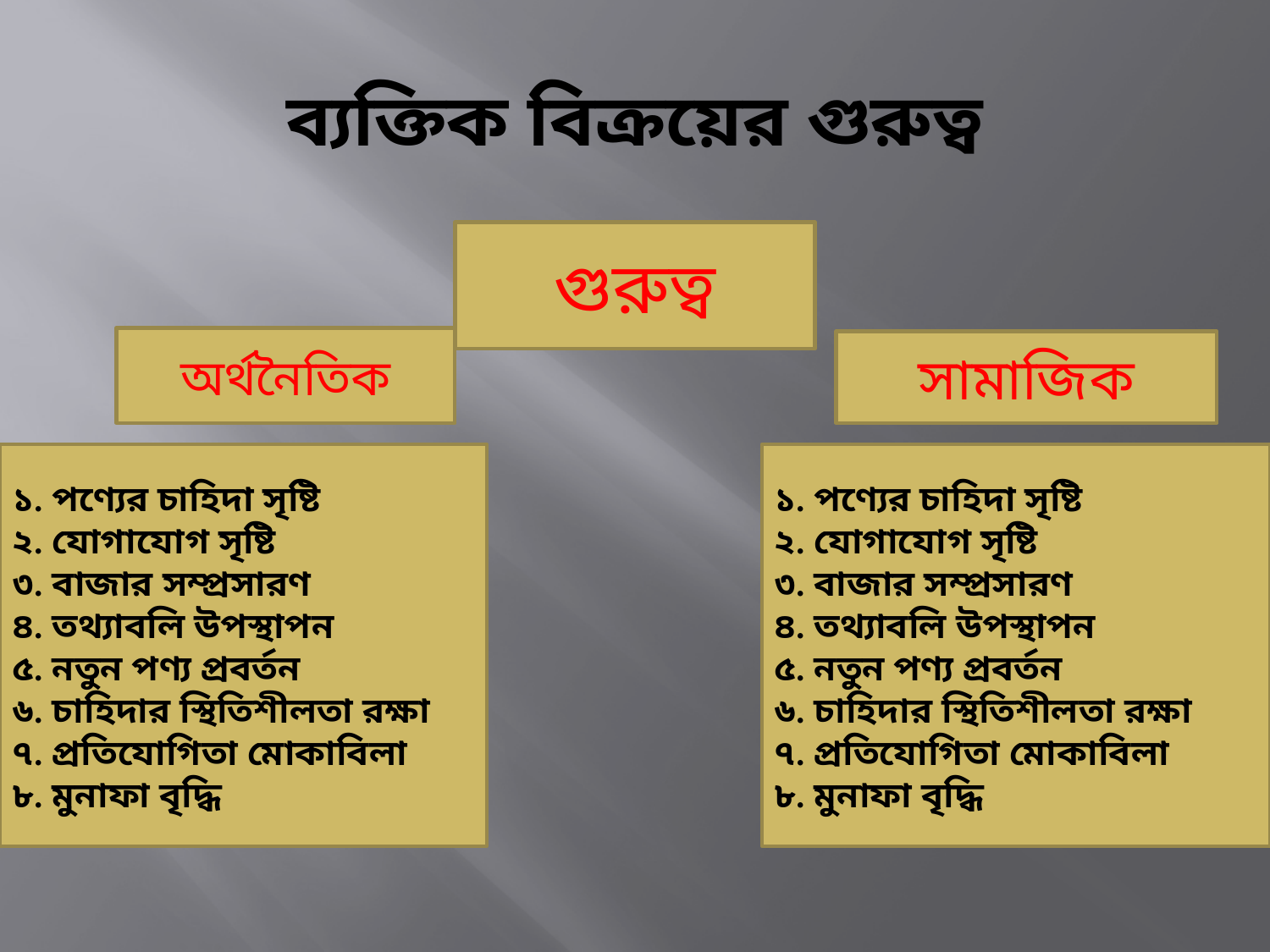

# ব্যক্তিক বিক্রয়ের গুরুত্ব
গুরুত্ব
অর্থনৈতিক
সামাজিক
১. পণ্যের চাহিদা সৃষ্টি
২. যোগাযোগ সৃষ্টি
৩. বাজার সম্প্রসারণ
৪. তথ্যাবলি উপস্থাপন
৫. নতুন পণ্য প্রবর্তন
৬. চাহিদার স্থিতিশীলতা রক্ষা
৭. প্রতিযোগিতা মোকাবিলা
৮. মুনাফা বৃদ্ধি
১. পণ্যের চাহিদা সৃষ্টি
২. যোগাযোগ সৃষ্টি
৩. বাজার সম্প্রসারণ
৪. তথ্যাবলি উপস্থাপন
৫. নতুন পণ্য প্রবর্তন
৬. চাহিদার স্থিতিশীলতা রক্ষা
৭. প্রতিযোগিতা মোকাবিলা
৮. মুনাফা বৃদ্ধি